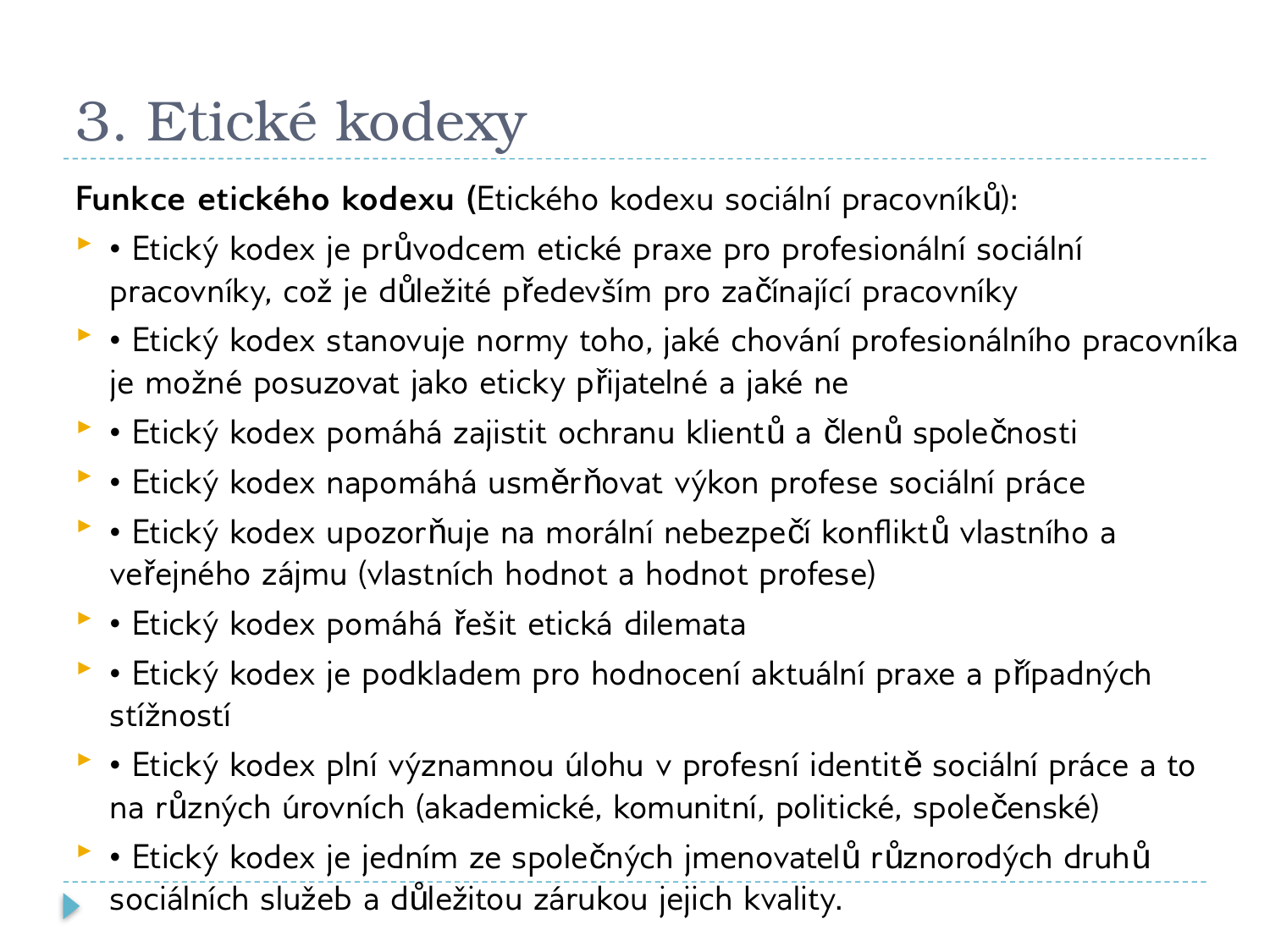

# 3. Etické kodexy
Funkce etického kodexu (Etického kodexu sociální pracovníků):
• Etický kodex je průvodcem etické praxe pro profesionální sociální pracovníky, což je důležité především pro začínající pracovníky
• Etický kodex stanovuje normy toho, jaké chování profesionálního pracovníka je možné posuzovat jako eticky přijatelné a jaké ne
• Etický kodex pomáhá zajistit ochranu klientů a členů společnosti
• Etický kodex napomáhá usměrňovat výkon profese sociální práce
• Etický kodex upozorňuje na morální nebezpečí konfliktů vlastního a veřejného zájmu (vlastních hodnot a hodnot profese)
• Etický kodex pomáhá řešit etická dilemata
• Etický kodex je podkladem pro hodnocení aktuální praxe a případných stížností
• Etický kodex plní významnou úlohu v profesní identitě sociální práce a to na různých úrovních (akademické, komunitní, politické, společenské)
• Etický kodex je jedním ze společných jmenovatelů různorodých druhů sociálních služeb a důležitou zárukou jejich kvality.